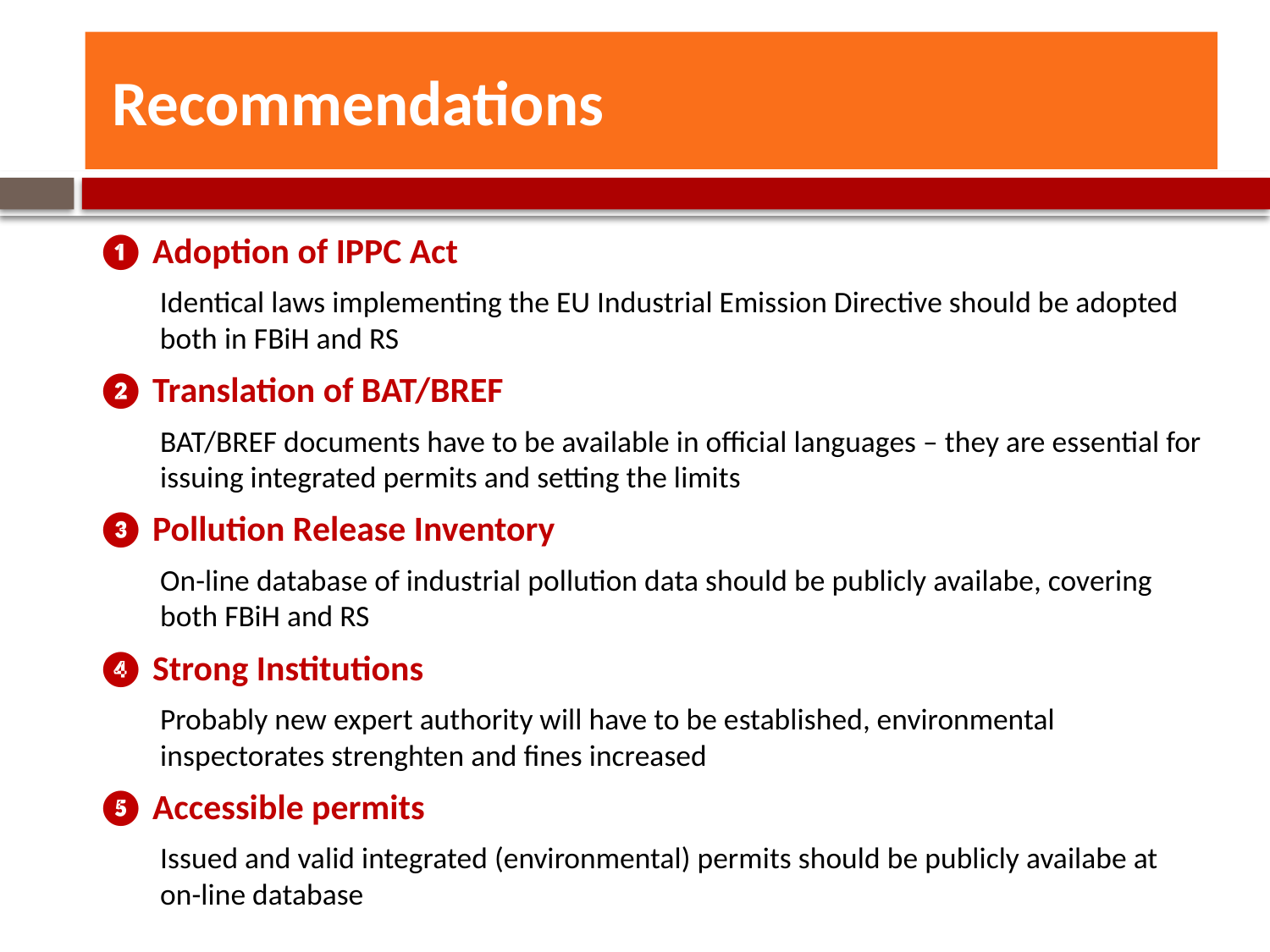

# Recommendations
❶ Adoption of IPPC Act
Identical laws implementing the EU Industrial Emission Directive should be adopted both in FBiH and RS
❷ Translation of BAT/BREF
BAT/BREF documents have to be available in official languages – they are essential for issuing integrated permits and setting the limits
❸ Pollution Release Inventory
On-line database of industrial pollution data should be publicly availabe, covering both FBiH and RS
❹ Strong Institutions
Probably new expert authority will have to be established, environmental inspectorates strenghten and fines increased
❺ Accessible permits
Issued and valid integrated (environmental) permits should be publicly availabe at on-line database